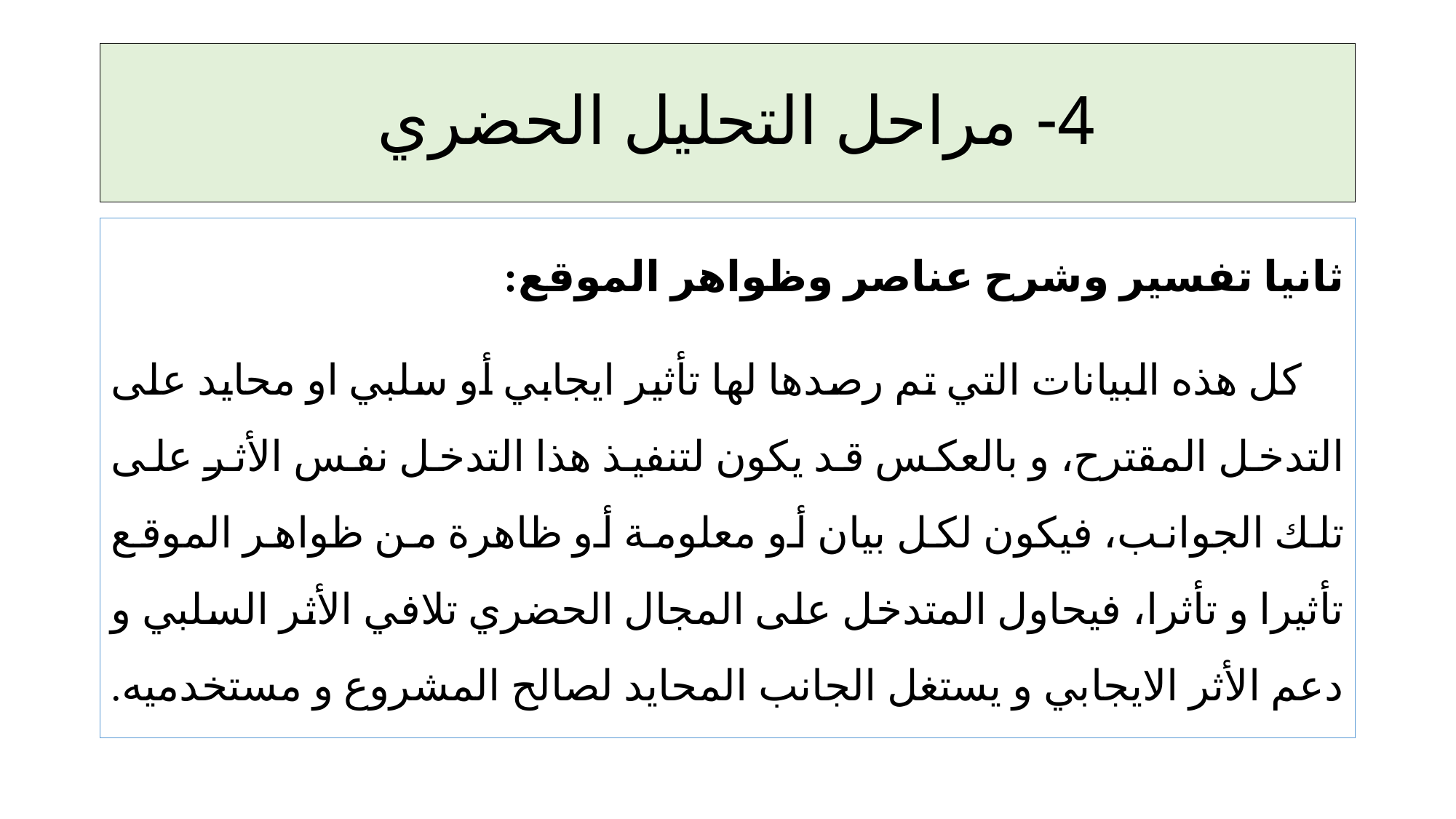

# 4- مراحل التحليل الحضري
ثانيا تفسير وشرح عناصر وظواهر الموقع:
    كل هذه البيانات التي تم رصدها لها تأثير ايجابي أو سلبي او محايد على التدخل المقترح، و بالعكس قد يكون لتنفيذ هذا التدخل نفس الأثر على تلك الجوانب، فيكون لكل بيان أو معلومة أو ظاهرة من ظواهر الموقع تأثيرا و تأثرا، فيحاول المتدخل على المجال الحضري تلافي الأثر السلبي و دعم الأثر الايجابي و يستغل الجانب المحايد لصالح المشروع و مستخدميه.